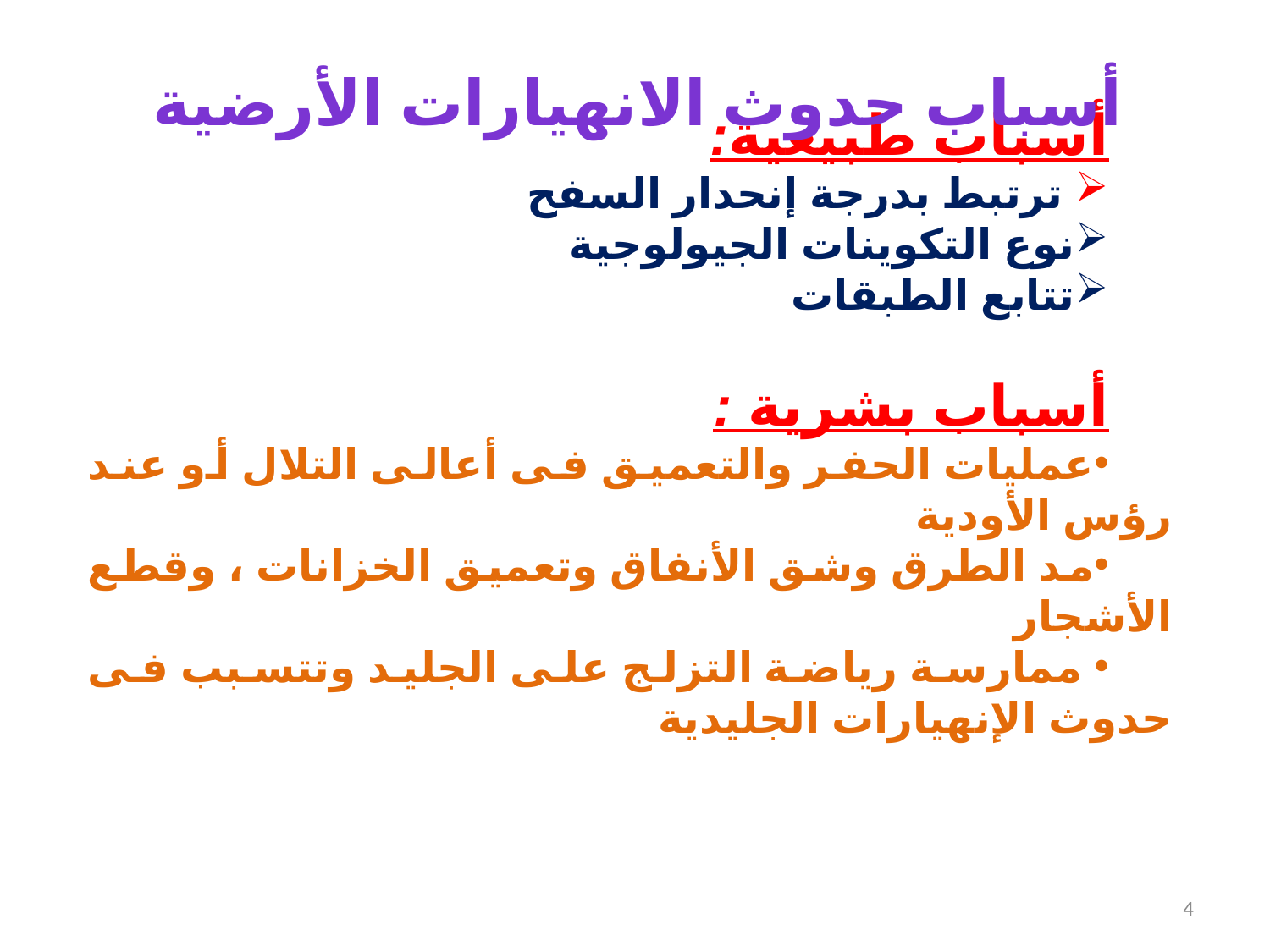

أسباب حدوث الانهيارات الأرضية
أسباب طبيعية:
 ترتبط بدرجة إنحدار السفح
نوع التكوينات الجيولوجية
تتابع الطبقات

أسباب بشرية :
عمليات الحفر والتعميق فى أعالى التلال أو عند رؤس الأودية
مد الطرق وشق الأنفاق وتعميق الخزانات ، وقطع الأشجار
 ممارسة رياضة التزلج على الجليد وتتسبب فى حدوث الإنهيارات الجليدية
4